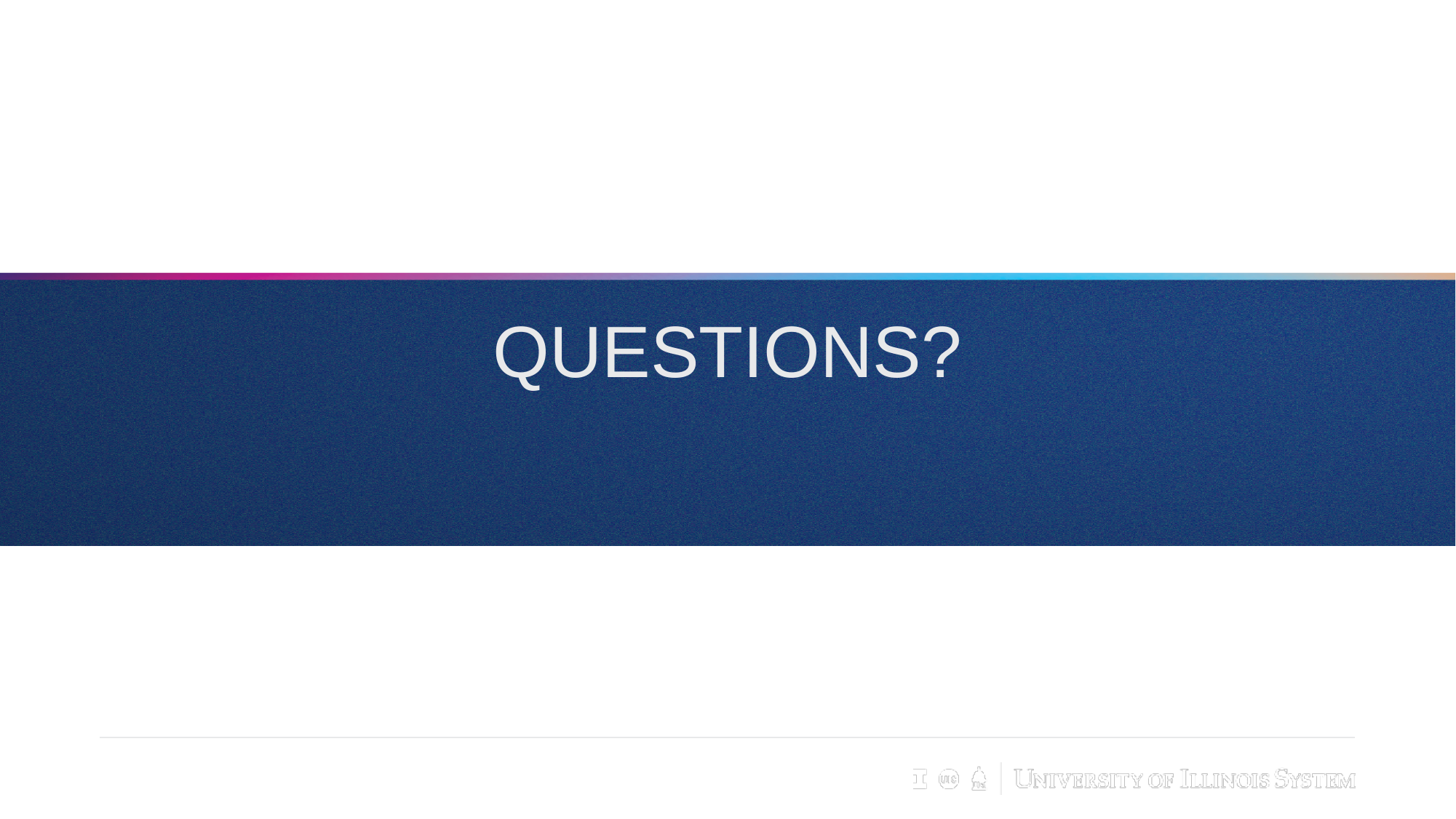

# Questions?
Donald Wink
USC Member
Email: dwink@uic.edu
Phone: 312.413.7383
Celest Weuve
USC Chair
Email: cweuv2@uis.edu
Phone: 217.206.8414
David Perryn
Administrative Aide
Email: dperryn@uillinois.edu
Phone: 217.300.7448